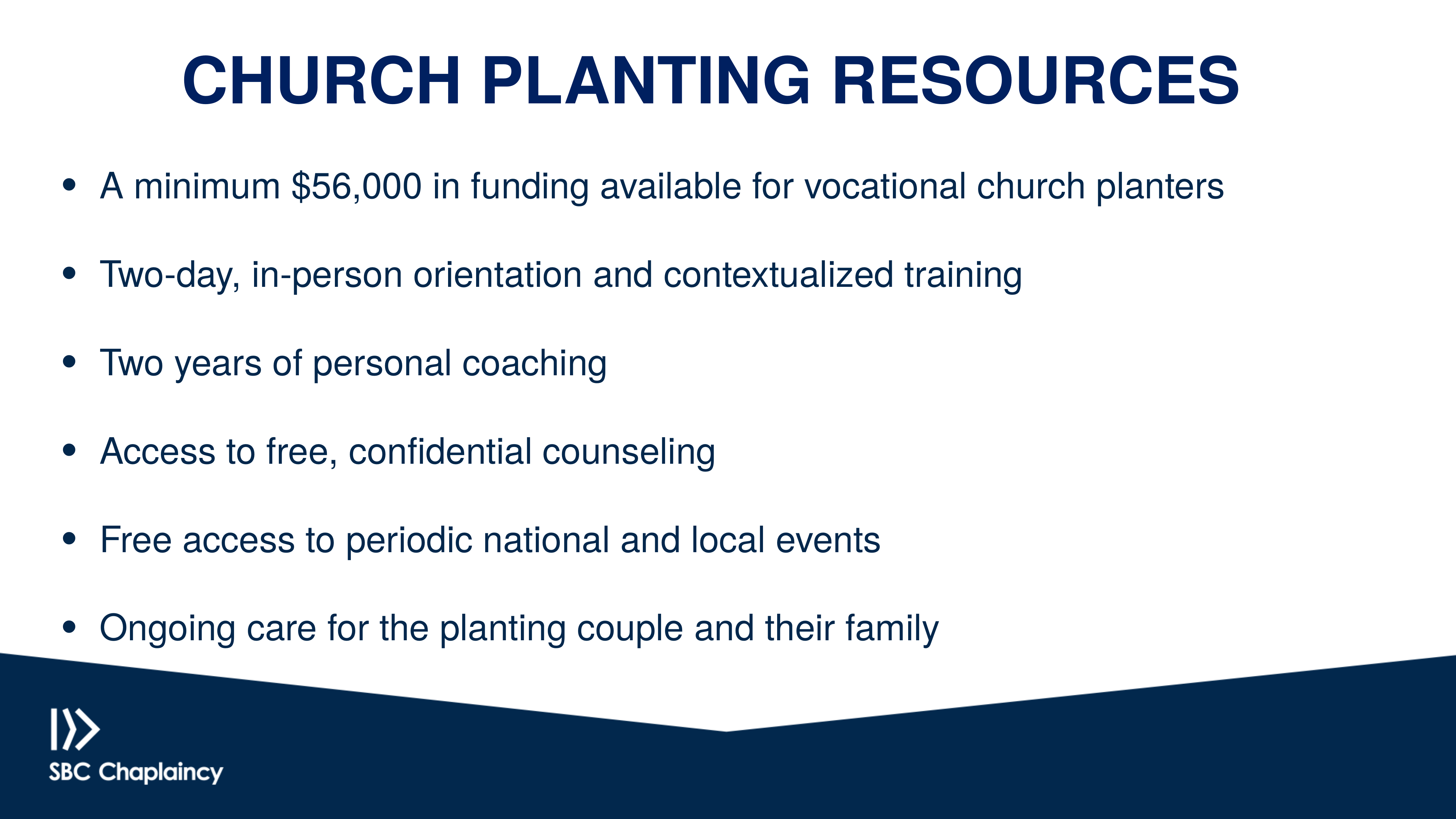

# CHURCH PLANTING RESOURCES
A minimum $56,000 in funding available for vocational church planters
Two-day, in-person orientation and contextualized training
Two years of personal coaching
Access to free, confidential counseling
Free access to periodic national and local events
Ongoing care for the planting couple and their family